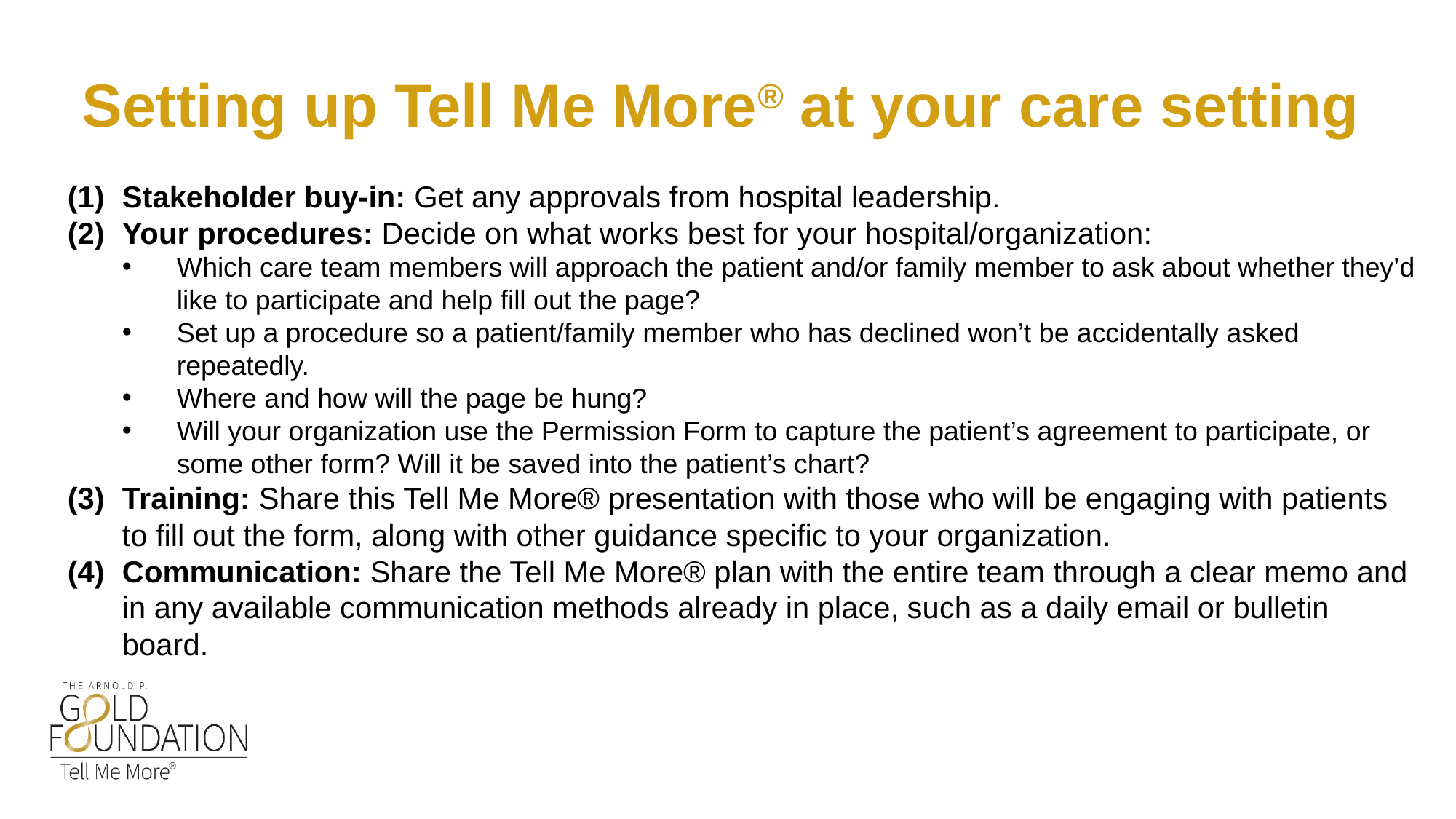

# Setting up Tell Me More® at your care setting
Stakeholder buy-in: Get any approvals from hospital leadership.
Your procedures: Decide on what works best for your hospital/organization:
Which care team members will approach the patient and/or family member to ask about whether they’d like to participate and help fill out the page?
Set up a procedure so a patient/family member who has declined won’t be accidentally asked repeatedly.
Where and how will the page be hung?
Will your organization use the Permission Form to capture the patient’s agreement to participate, or some other form? Will it be saved into the patient’s chart?
Training: Share this Tell Me More® presentation with those who will be engaging with patients to fill out the form, along with other guidance specific to your organization.
Communication: Share the Tell Me More® plan with the entire team through a clear memo and in any available communication methods already in place, such as a daily email or bulletin board.